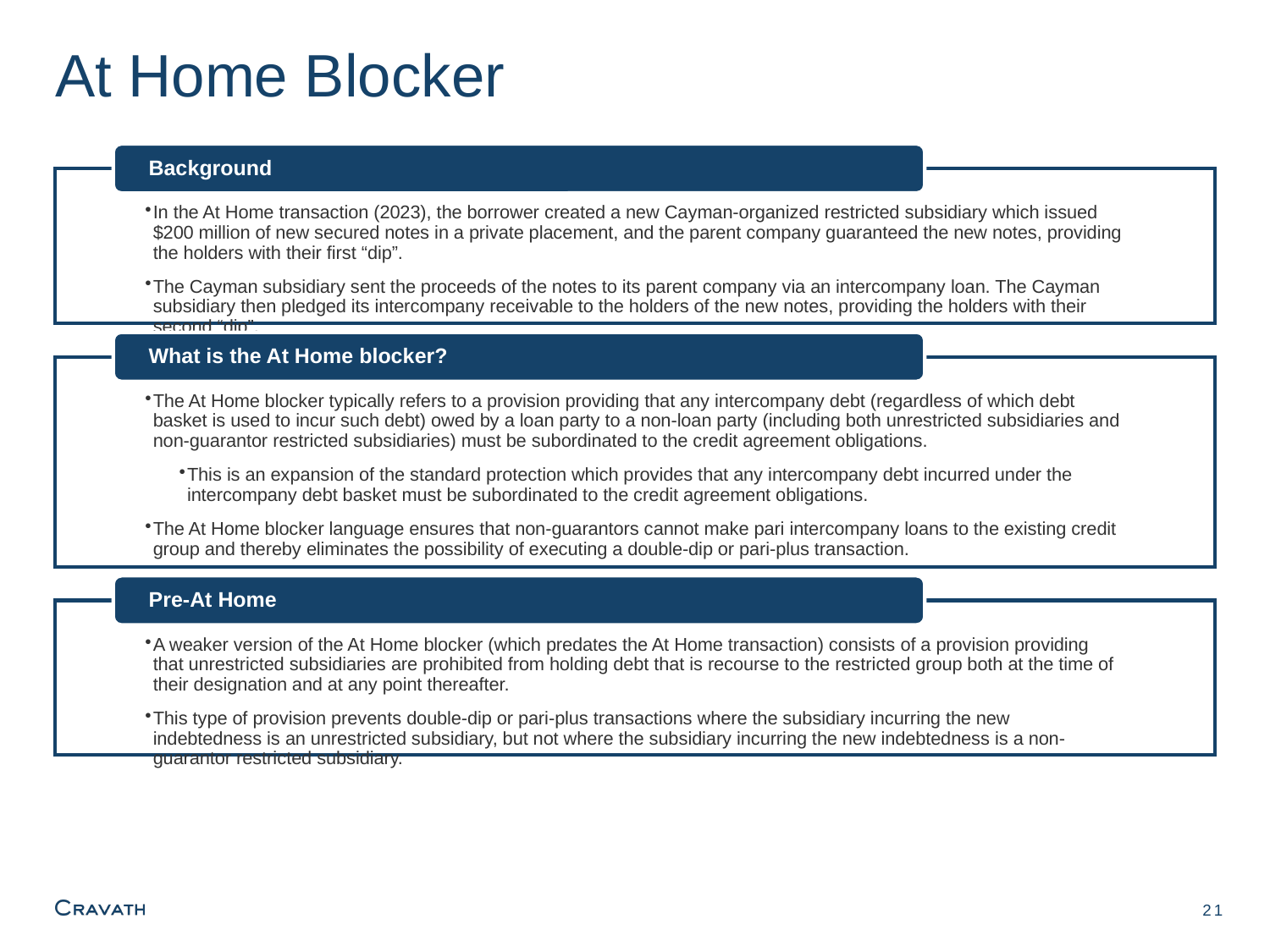

# At Home Blocker
In the At Home transaction (2023), the borrower created a new Cayman-organized restricted subsidiary which issued $200 million of new secured notes in a private placement, and the parent company guaranteed the new notes, providing the holders with their first “dip”.
The Cayman subsidiary sent the proceeds of the notes to its parent company via an intercompany loan. The Cayman subsidiary then pledged its intercompany receivable to the holders of the new notes, providing the holders with their second “dip”.
Background
The At Home blocker typically refers to a provision providing that any intercompany debt (regardless of which debt basket is used to incur such debt) owed by a loan party to a non-loan party (including both unrestricted subsidiaries and non-guarantor restricted subsidiaries) must be subordinated to the credit agreement obligations.
This is an expansion of the standard protection which provides that any intercompany debt incurred under the intercompany debt basket must be subordinated to the credit agreement obligations.
The At Home blocker language ensures that non-guarantors cannot make pari intercompany loans to the existing credit group and thereby eliminates the possibility of executing a double-dip or pari-plus transaction.
What is the At Home blocker?
A weaker version of the At Home blocker (which predates the At Home transaction) consists of a provision providing that unrestricted subsidiaries are prohibited from holding debt that is recourse to the restricted group both at the time of their designation and at any point thereafter.
This type of provision prevents double-dip or pari-plus transactions where the subsidiary incurring the new indebtedness is an unrestricted subsidiary, but not where the subsidiary incurring the new indebtedness is a non-guarantor restricted subsidiary.
Pre-At Home
21